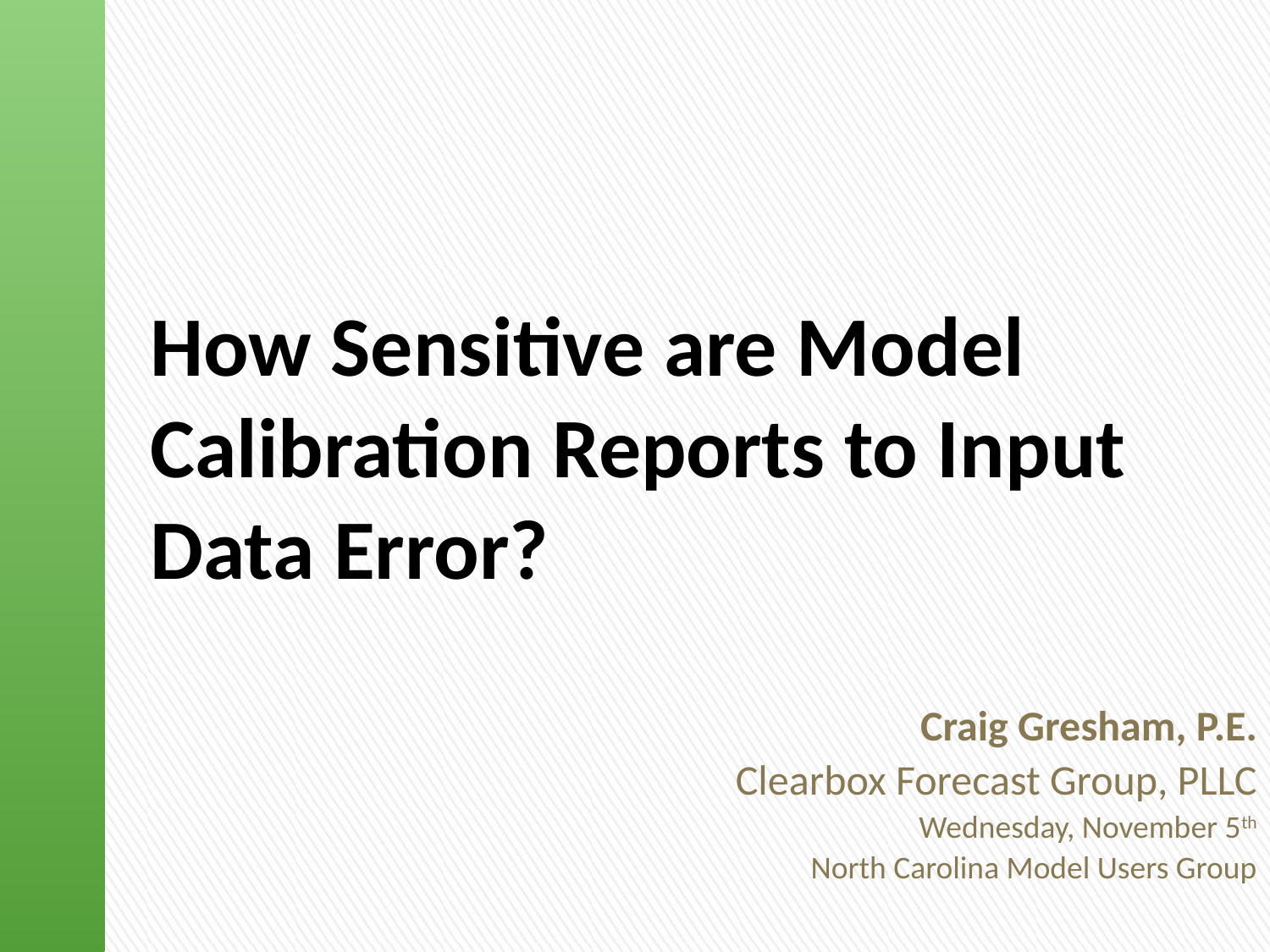

# How Sensitive are Model Calibration Reports to Input Data Error?
Craig Gresham, P.E.
Clearbox Forecast Group, PLLC
Wednesday, November 5th
North Carolina Model Users Group